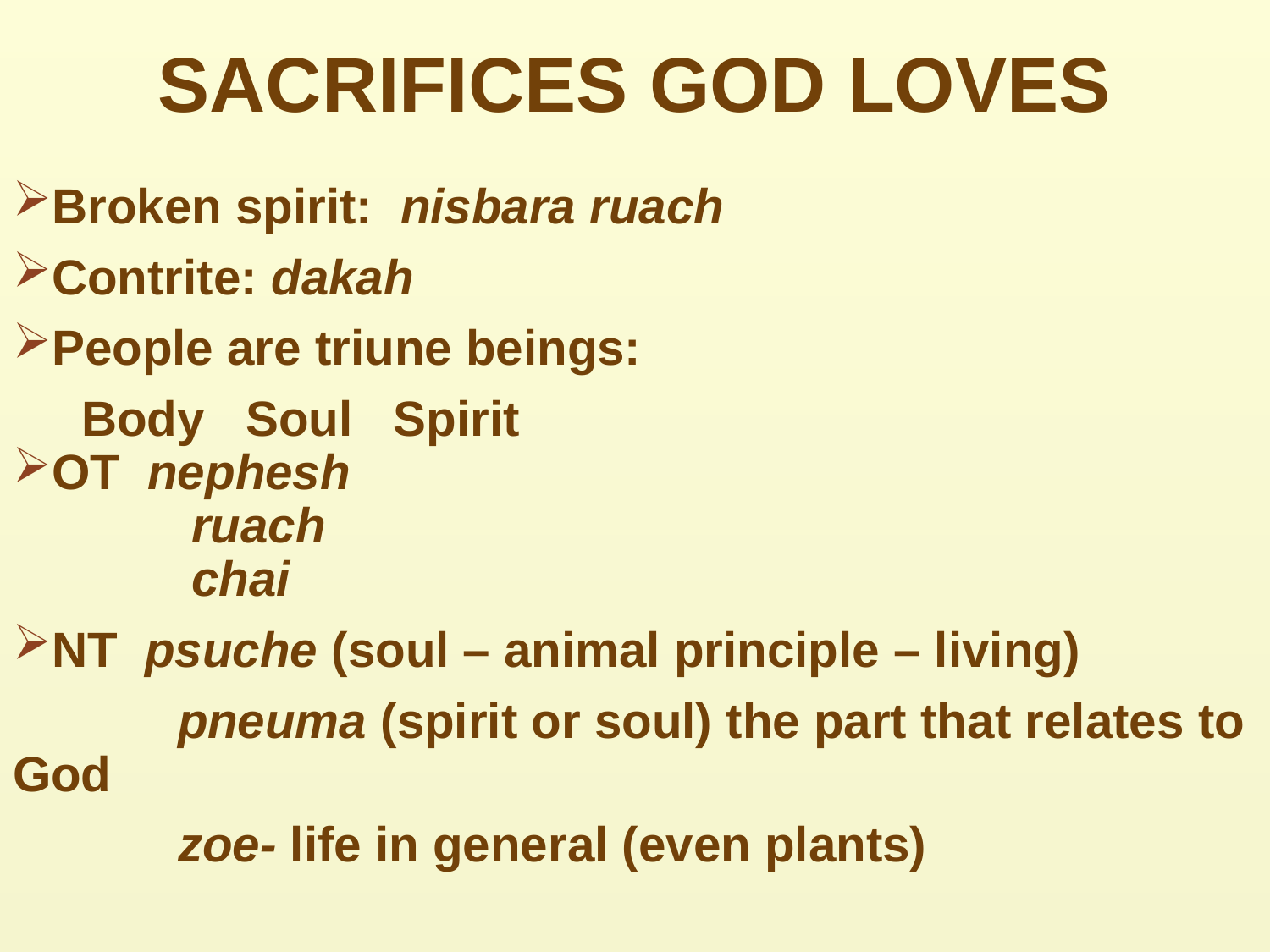

# SACRIFICES GOD LOVES
Broken spirit:  nisbara ruach
Contrite: dakah
People are triune beings:
     Body   Soul   Spirit
OT  nephesh
             ruach
             chai
NT  psuche (soul – animal principle – living)
            pneuma (spirit or soul) the part that relates to God
            zoe- life in general (even plants)